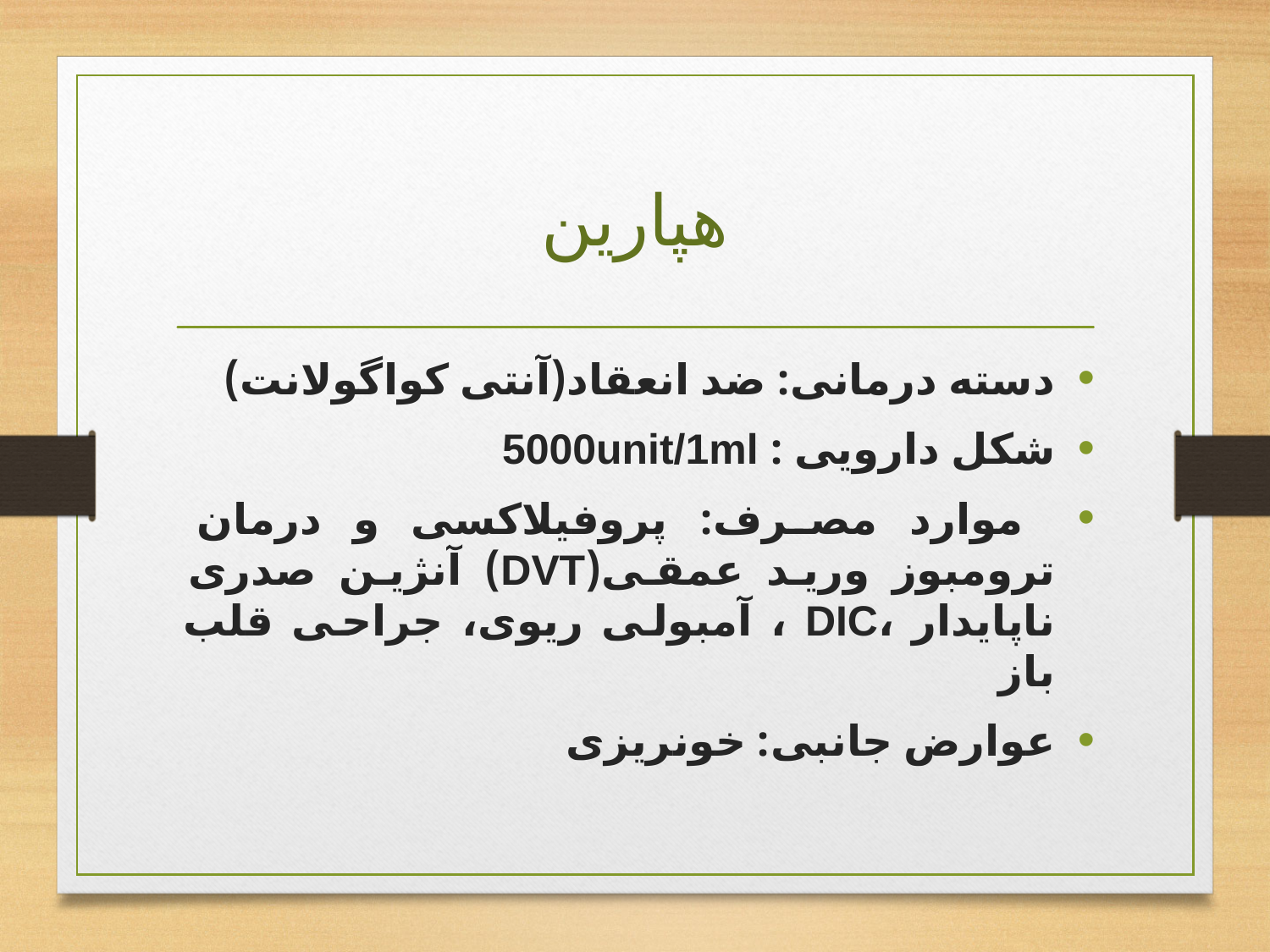

# هپارین
دسته درمانی: ضد انعقاد(آنتی کواگولانت)
شکل دارویی : 5000unit/1ml
 موارد مصرف: پروفیلاکسی و درمان ترومبوز ورید عمقی(DVT) آنژین صدری ناپایدار ،DIC ، آمبولی ریوی، جراحی قلب باز
عوارض جانبی: خونریزی